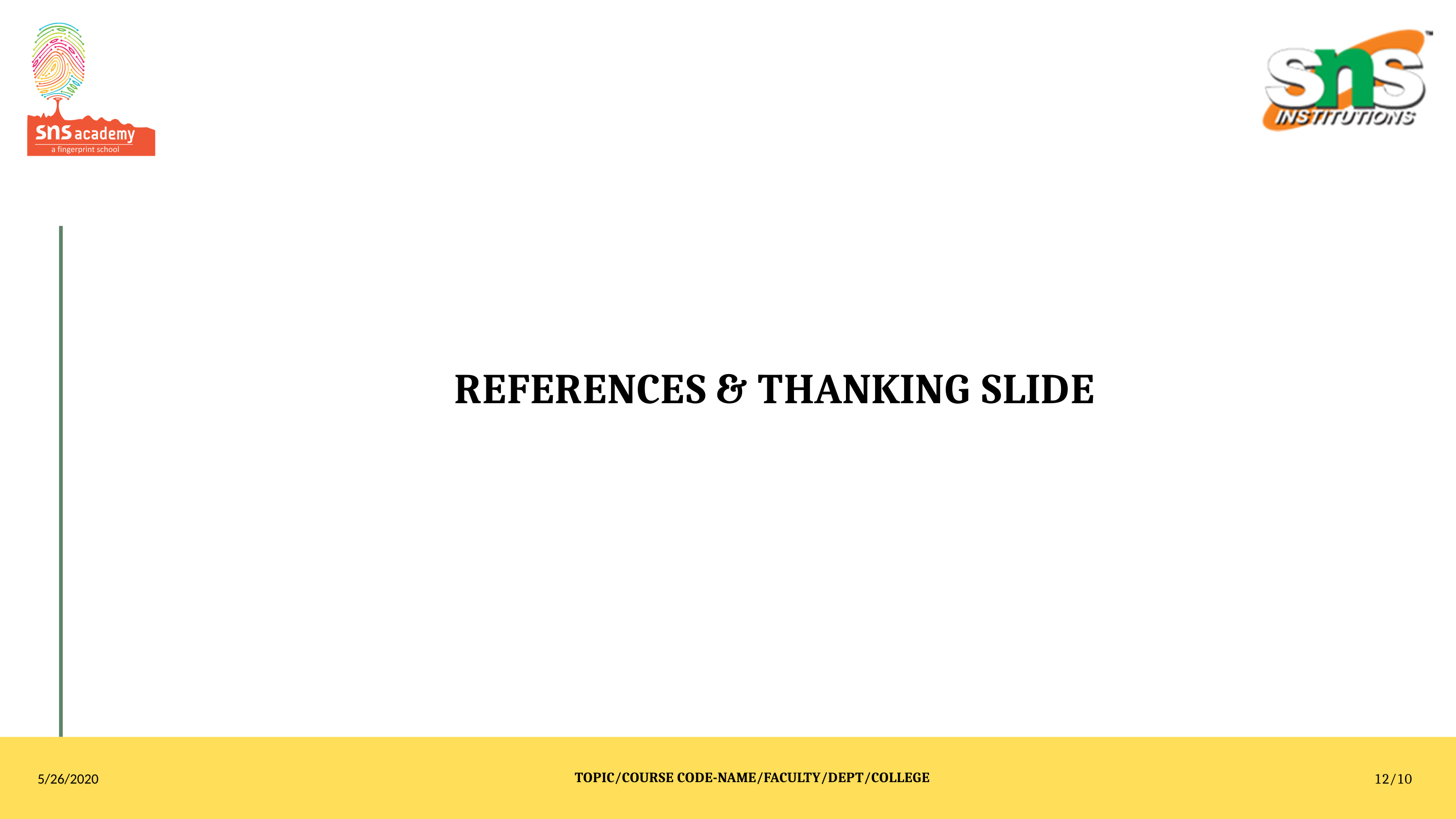

REFERENCES & THANKING SLIDE

TOPIC/COURSE CODE-NAME/FACULTY/DEPT/COLLEGE
5/26/2020
12/10